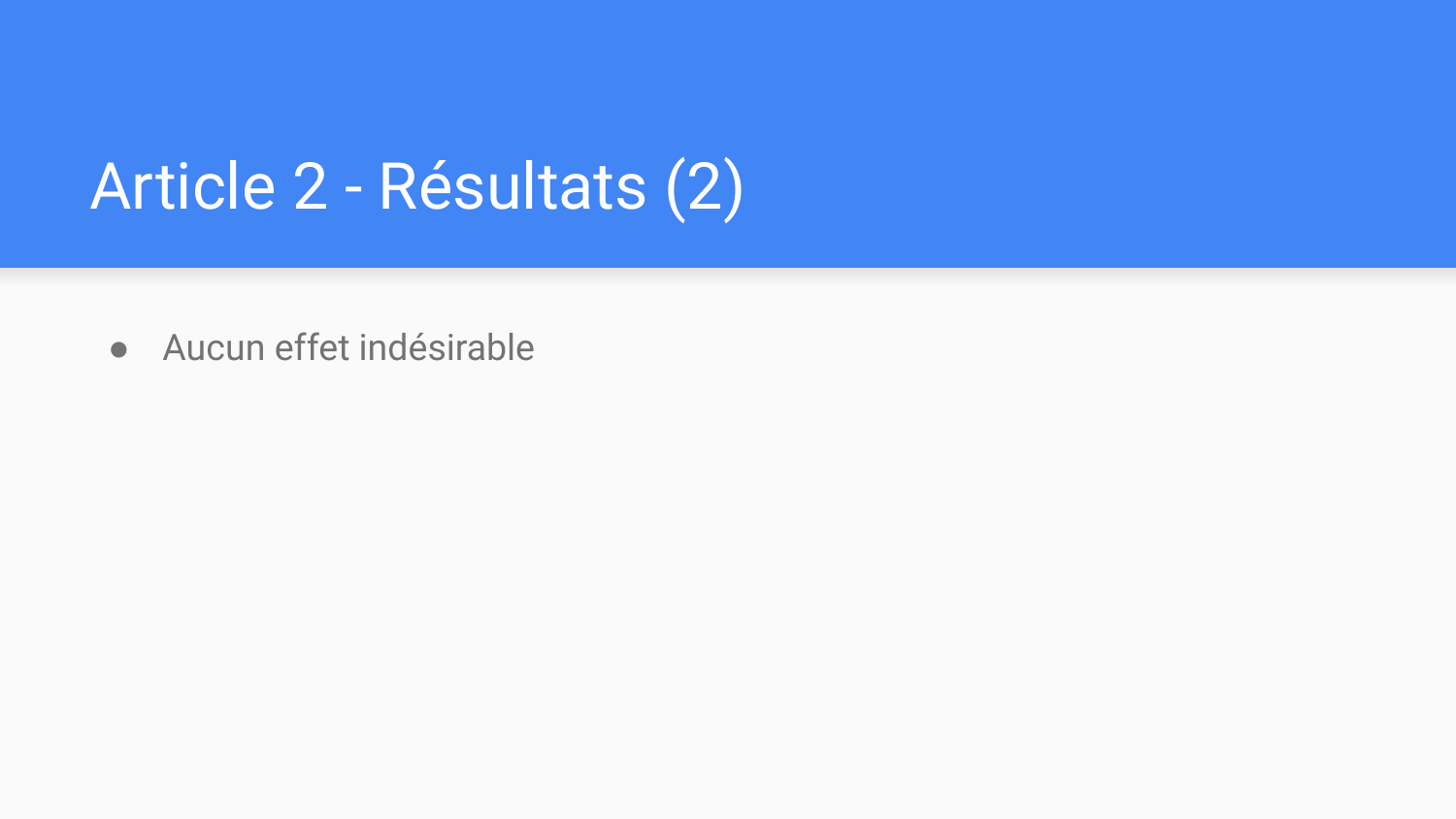

# Article 2 - Résultats (2)
Aucun effet indésirable